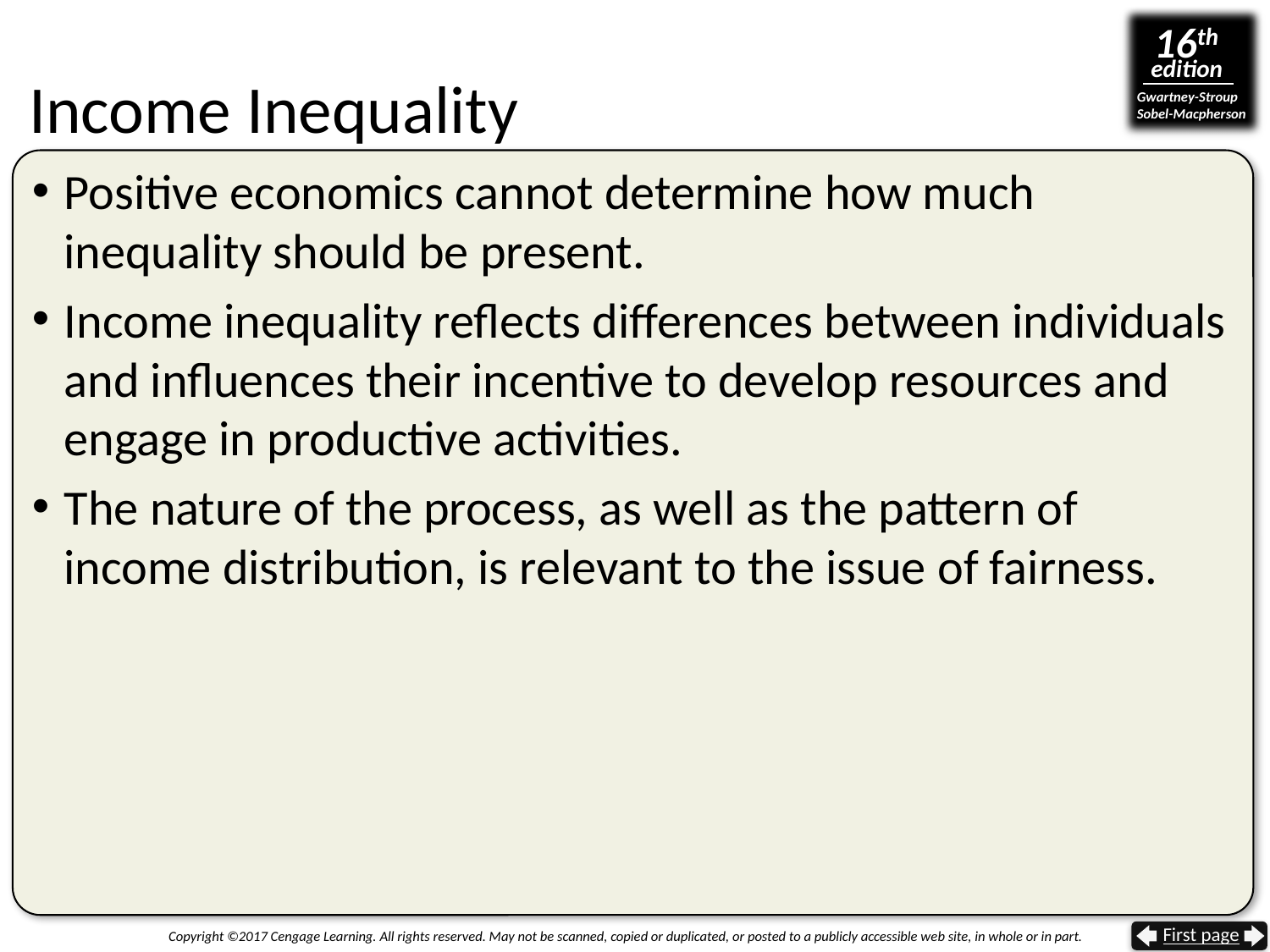

Income Inequality
Positive economics cannot determine how much inequality should be present.
Income inequality reflects differences between individuals and influences their incentive to develop resources and engage in productive activities.
The nature of the process, as well as the pattern of income distribution, is relevant to the issue of fairness.